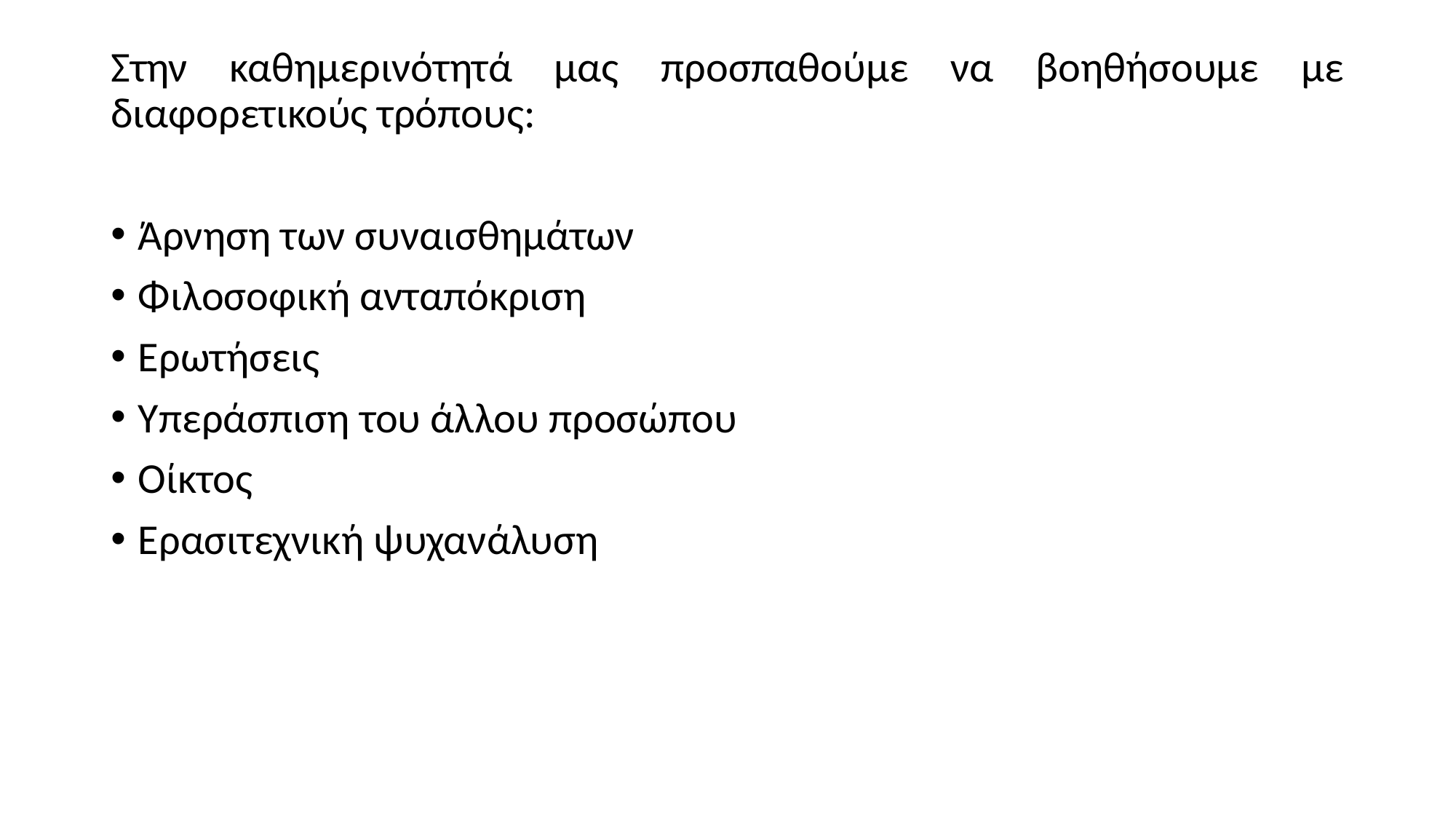

Στην καθημερινότητά μας προσπαθούμε να βοηθήσουμε με διαφορετικούς τρόπους:

Άρνηση των συναισθημάτων
Φιλοσοφική ανταπόκριση
Ερωτήσεις
Υπεράσπιση του άλλου προσώπου
Οίκτος
Ερασιτεχνική ψυχανάλυση